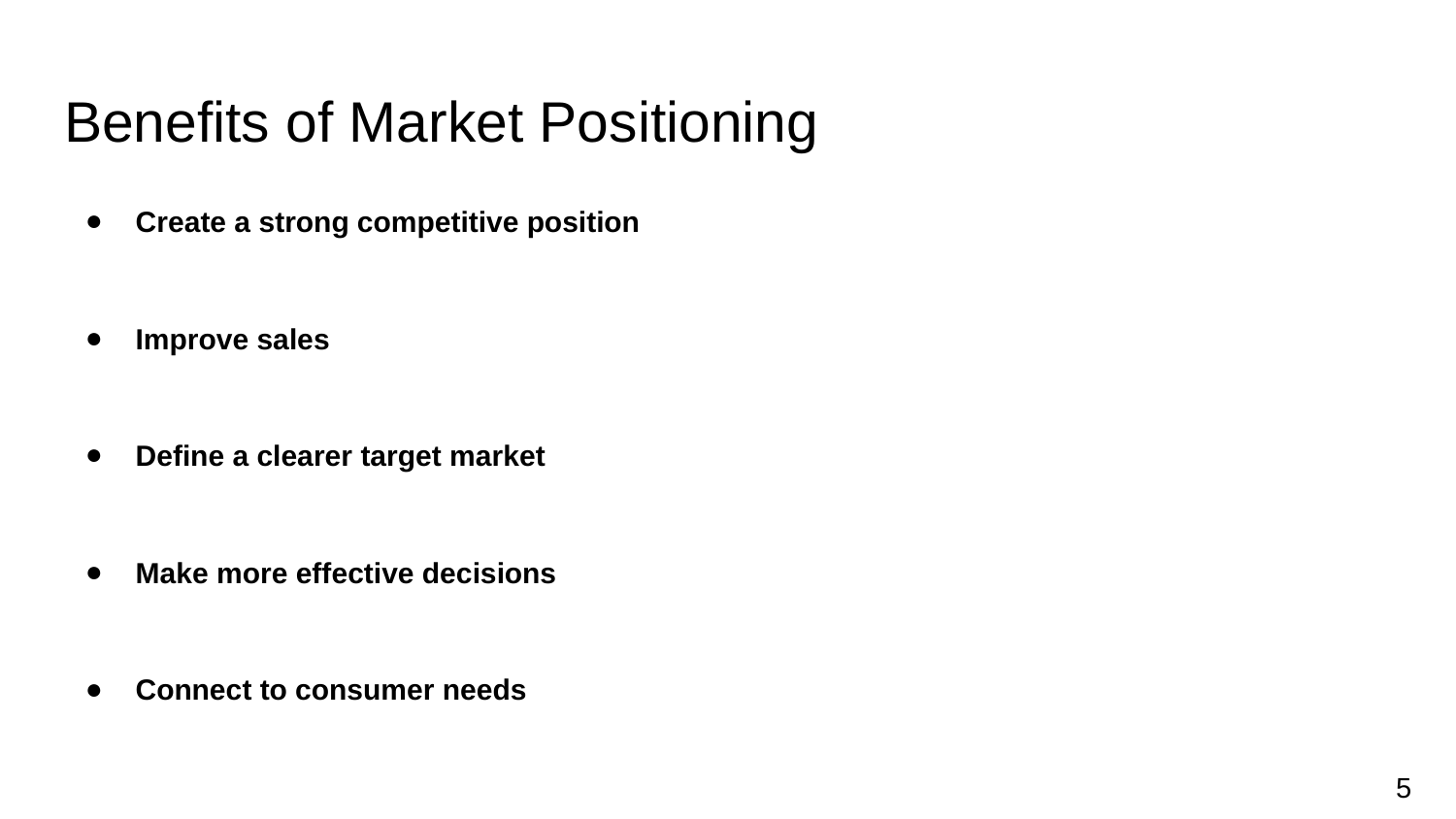

# Benefits of Market Positioning
Create a strong competitive position

Improve sales

Define a clearer target market

Make more effective decisions

Connect to consumer needs
5